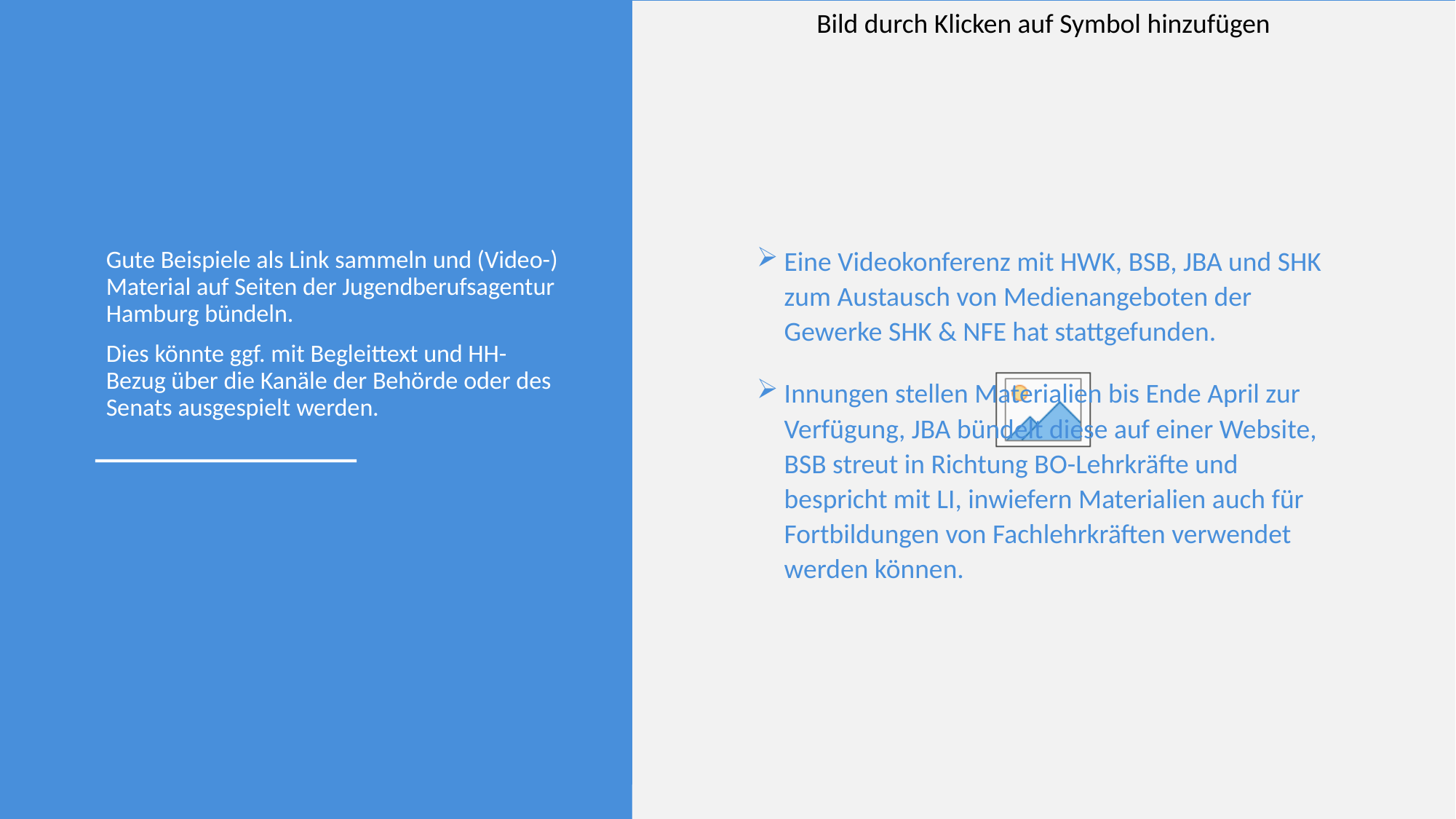

Eine Videokonferenz mit HWK, BSB, JBA und SHK zum Austausch von Medienangeboten der Gewerke SHK & NFE hat stattgefunden.
Innungen stellen Materialien bis Ende April zur Verfügung, JBA bündelt diese auf einer Website, BSB streut in Richtung BO-Lehrkräfte und bespricht mit LI, inwiefern Materialien auch für Fortbildungen von Fachlehrkräften verwendet werden können.
Gute Beispiele als Link sammeln und (Video-) Material auf Seiten der Jugendberufsagentur Hamburg bündeln.
Dies könnte ggf. mit Begleittext und HH-Bezug über die Kanäle der Behörde oder des Senats ausgespielt werden.
Innungen, JBA, HWK, BUKEA